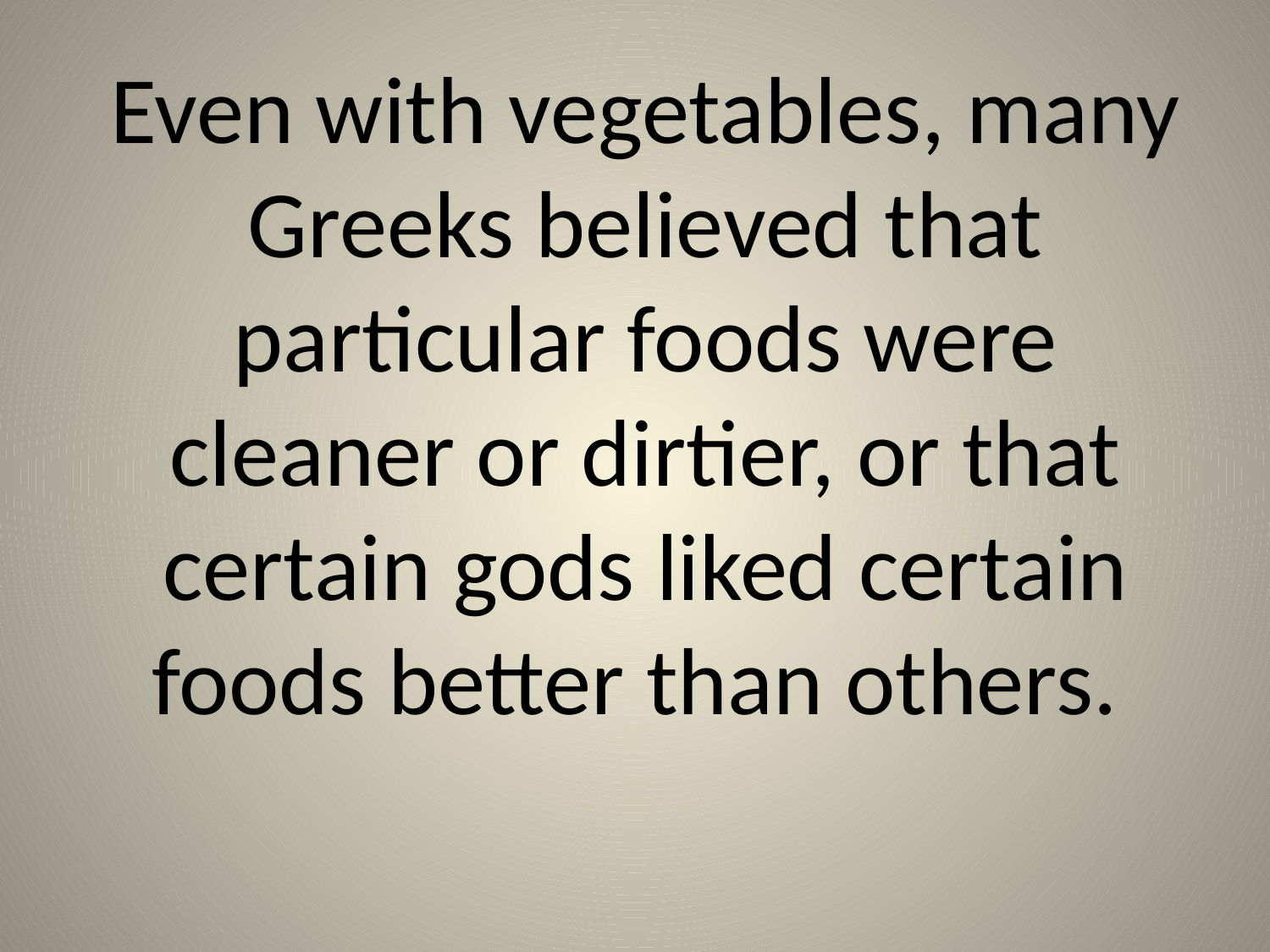

Even with vegetables, many Greeks believed that particular foods were cleaner or dirtier, or that certain gods liked certain foods better than others.